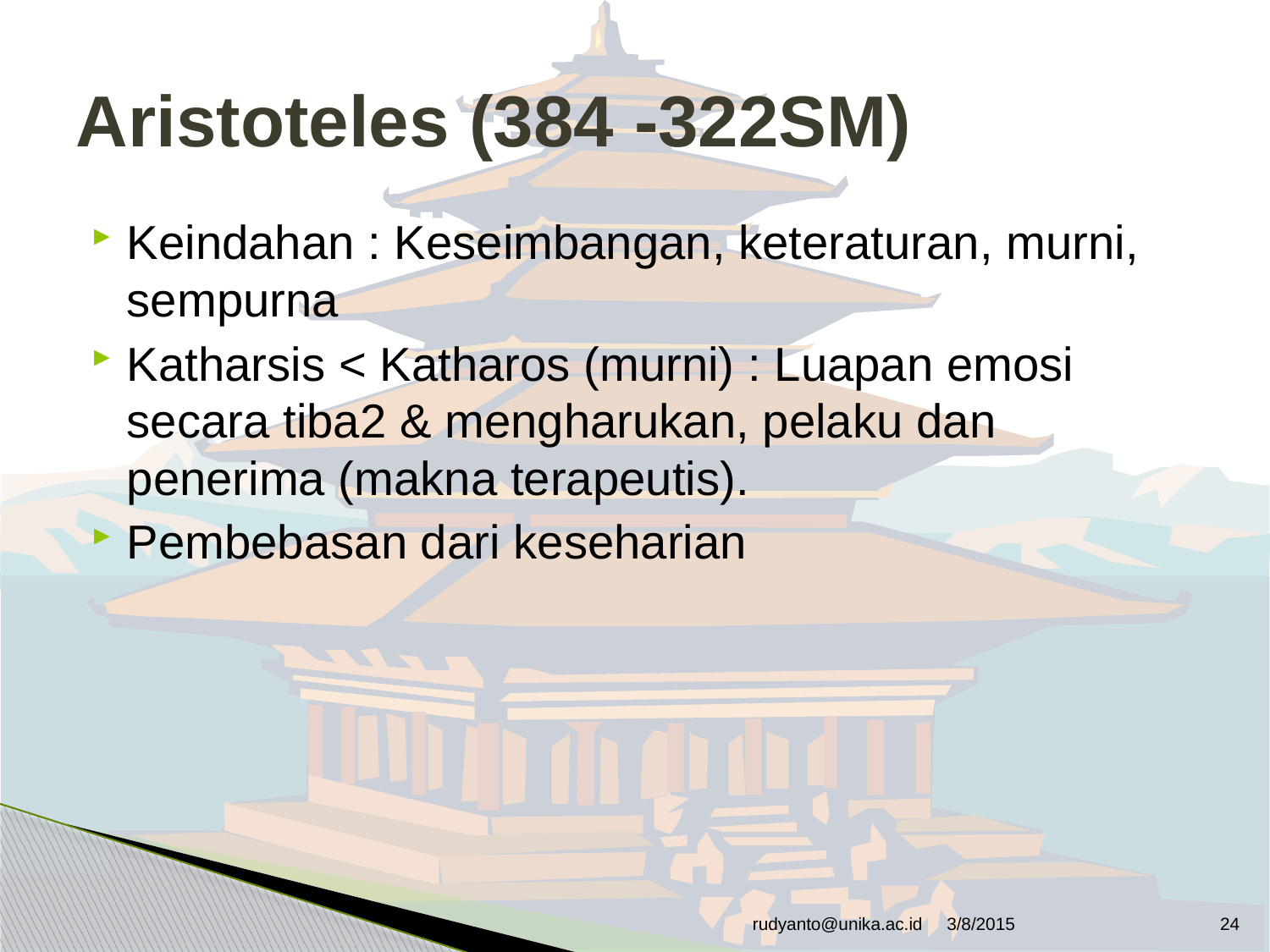

# Aristoteles (384 -322SM)
Keindahan : Keseimbangan, keteraturan, murni, sempurna
Katharsis < Katharos (murni) : Luapan emosi secara tiba2 & mengharukan, pelaku dan penerima (makna terapeutis).
Pembebasan dari keseharian
rudyanto@unika.ac.id
3/8/2015
24